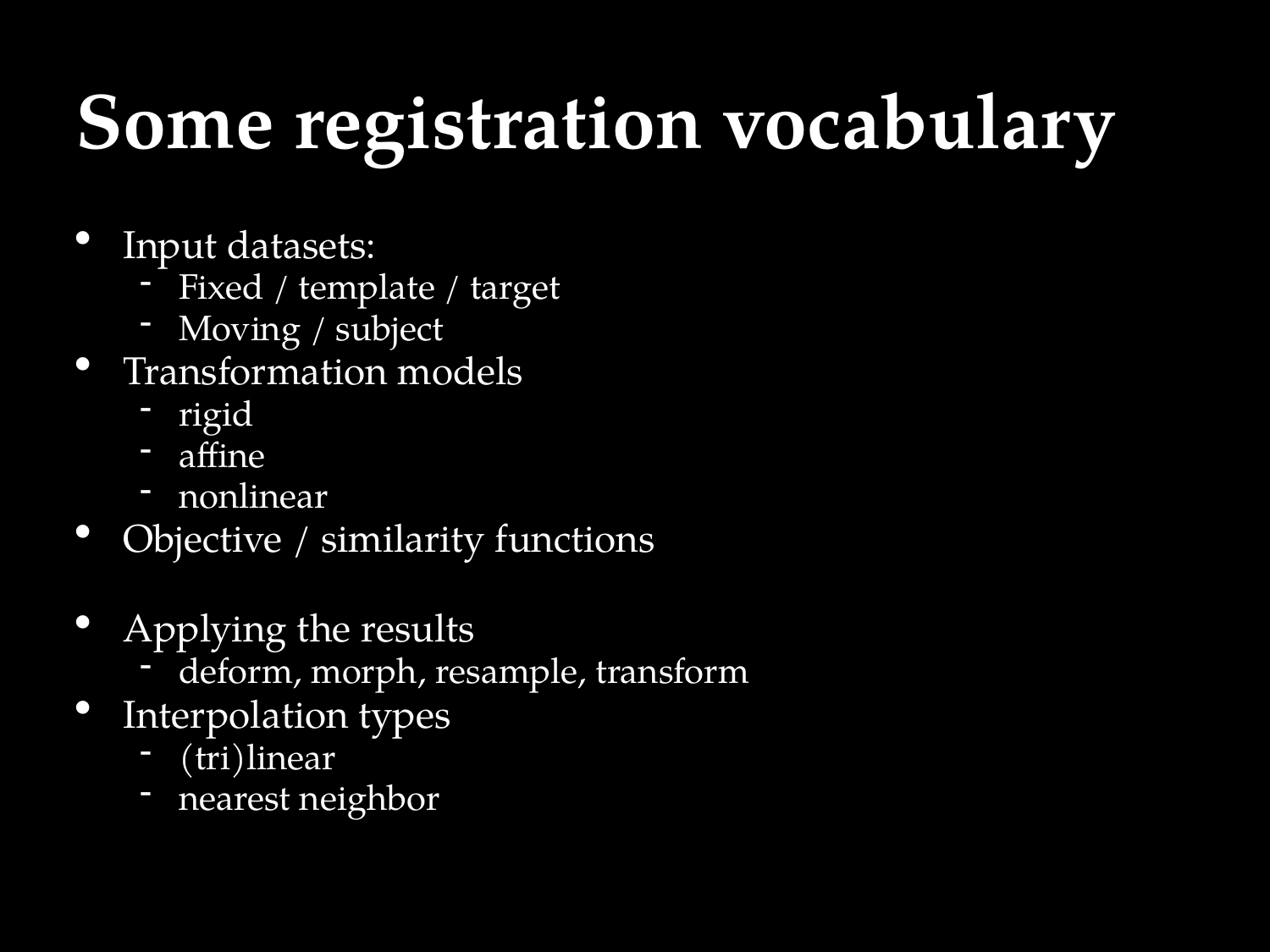

Some registration vocabulary
Input datasets:
Fixed / template / target
Moving / subject
Transformation models
rigid
affine
nonlinear
Objective / similarity functions

Applying the results
deform, morph, resample, transform
Interpolation types
(tri)linear
nearest neighbor